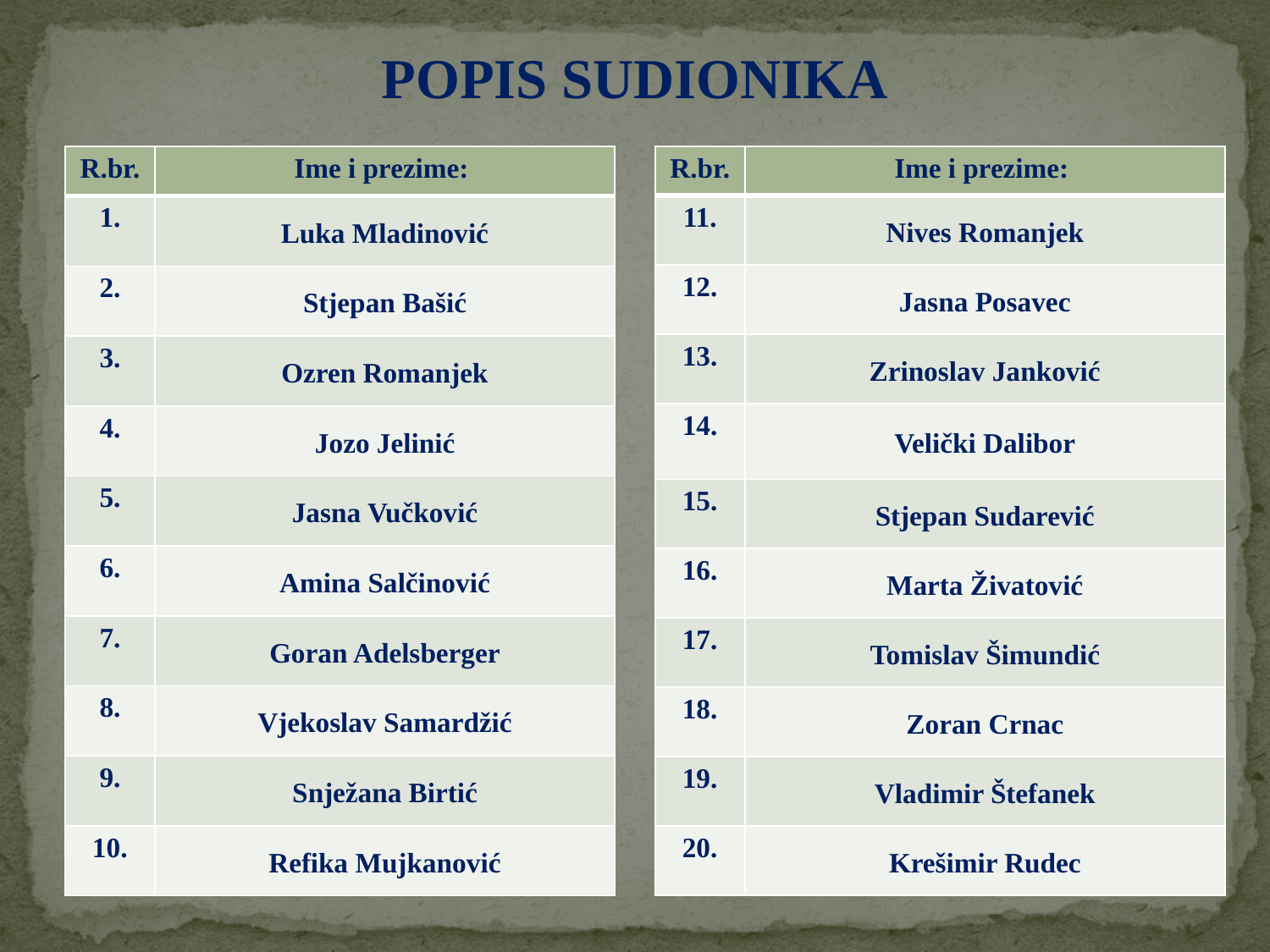

POPIS SUDIONIKA

| R.br. | Ime i prezime: |
| --- | --- |
| 1. | Luka Mladinović |
| 2. | Stjepan Bašić |
| 3. | Ozren Romanjek |
| 4. | Jozo Jelinić |
| 5. | Jasna Vučković |
| 6. | Amina Salčinović |
| 7. | Goran Adelsberger |
| 8. | Vjekoslav Samardžić |
| 9. | Snježana Birtić |
| 10. | Refika Mujkanović |
| R.br. | Ime i prezime: |
| --- | --- |
| 11. | Nives Romanjek |
| 12. | Jasna Posavec |
| 13. | Zrinoslav Janković |
| 14. | Velički Dalibor |
| 15. | Stjepan Sudarević |
| 16. | Marta Živatović |
| 17. | Tomislav Šimundić |
| 18. | Zoran Crnac |
| 19. | Vladimir Štefanek |
| 20. | Krešimir Rudec |